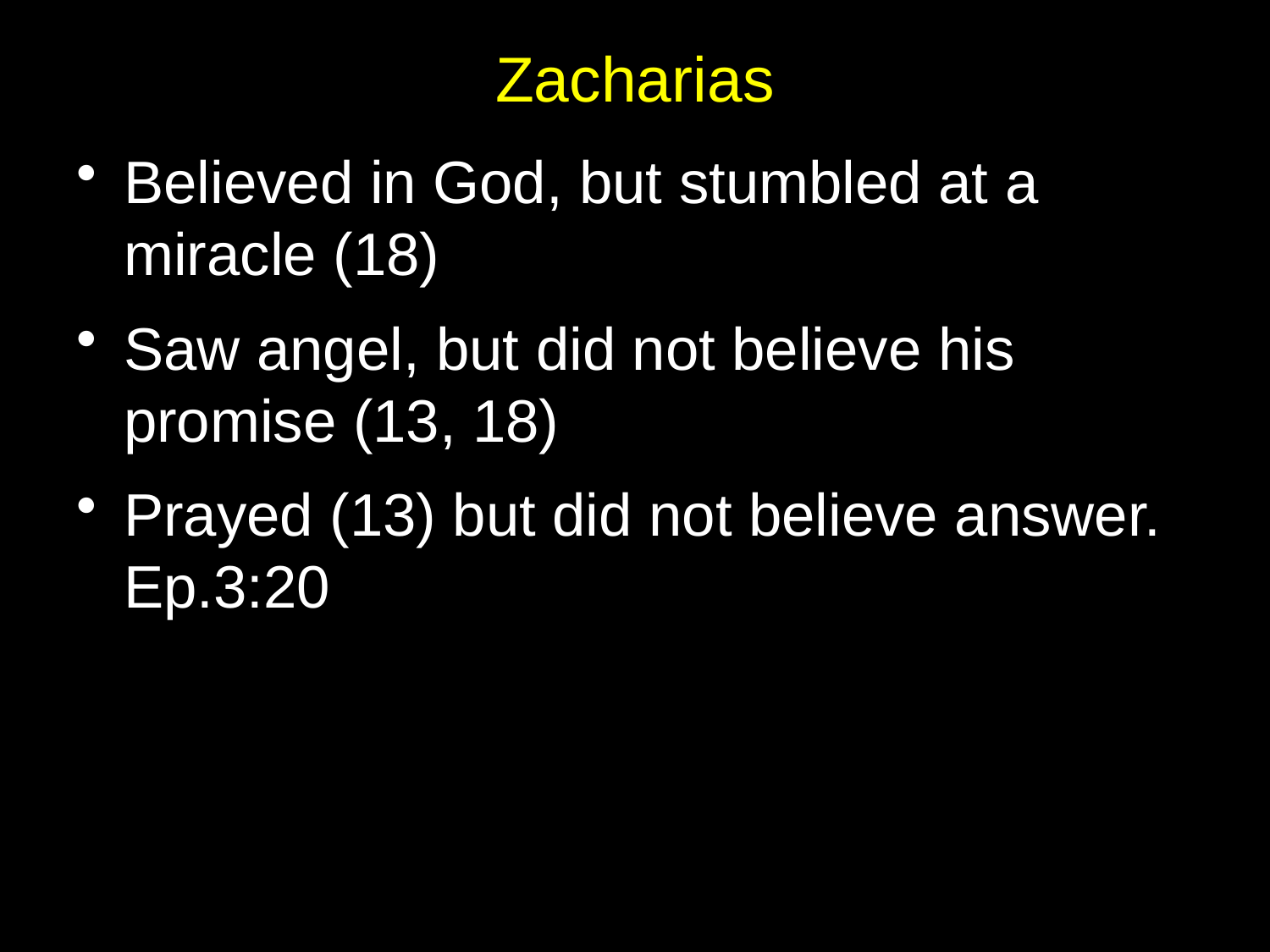

# Zacharias
Believed in God, but stumbled at a miracle (18)
Saw angel, but did not believe his promise (13, 18)
Prayed (13) but did not believe answer.  Ep.3:20